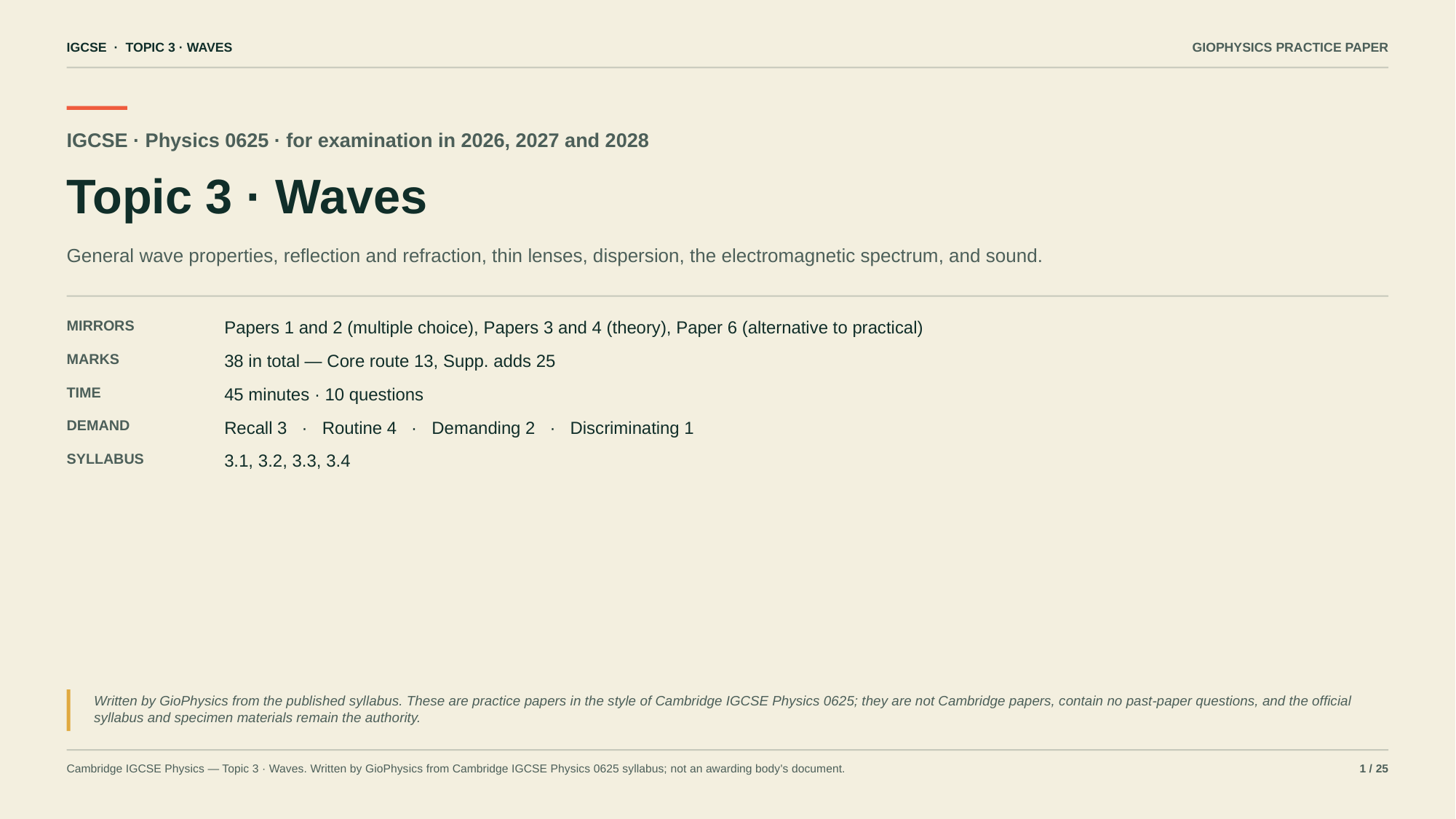

IGCSE  ·  TOPIC 3 · WAVES
GIOPHYSICS PRACTICE PAPER

IGCSE · Physics 0625 · for examination in 2026, 2027 and 2028
Topic 3 · Waves
General wave properties, reflection and refraction, thin lenses, dispersion, the electromagnetic spectrum, and sound.

MIRRORS
Papers 1 and 2 (multiple choice), Papers 3 and 4 (theory), Paper 6 (alternative to practical)
MARKS
38 in total — Core route 13, Supp. adds 25
TIME
45 minutes · 10 questions
DEMAND
Recall 3   ·   Routine 4   ·   Demanding 2   ·   Discriminating 1
SYLLABUS
3.1, 3.2, 3.3, 3.4

Written by GioPhysics from the published syllabus. These are practice papers in the style of Cambridge IGCSE Physics 0625; they are not Cambridge papers, contain no past-paper questions, and the official syllabus and specimen materials remain the authority.

Cambridge IGCSE Physics — Topic 3 · Waves. Written by GioPhysics from Cambridge IGCSE Physics 0625 syllabus; not an awarding body's document.
1 / 25